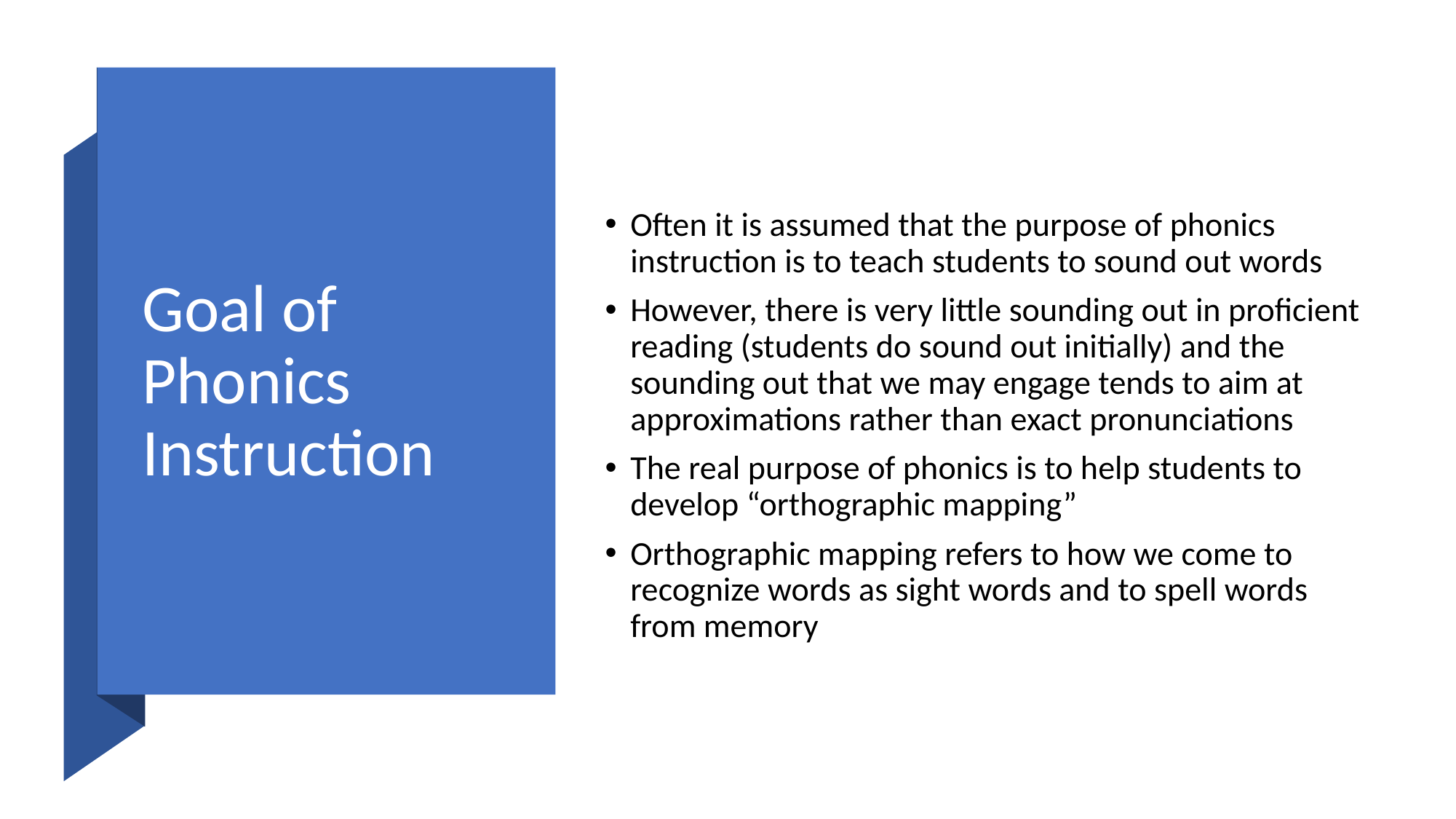

# Goal of Phonics Instruction

Often it is assumed that the purpose of phonics instruction is to teach students to sound out words
However, there is very little sounding out in proficient reading (students do sound out initially) and the sounding out that we may engage tends to aim at approximations rather than exact pronunciations
The real purpose of phonics is to help students to develop “orthographic mapping”
Orthographic mapping refers to how we come to recognize words as sight words and to spell words from memory